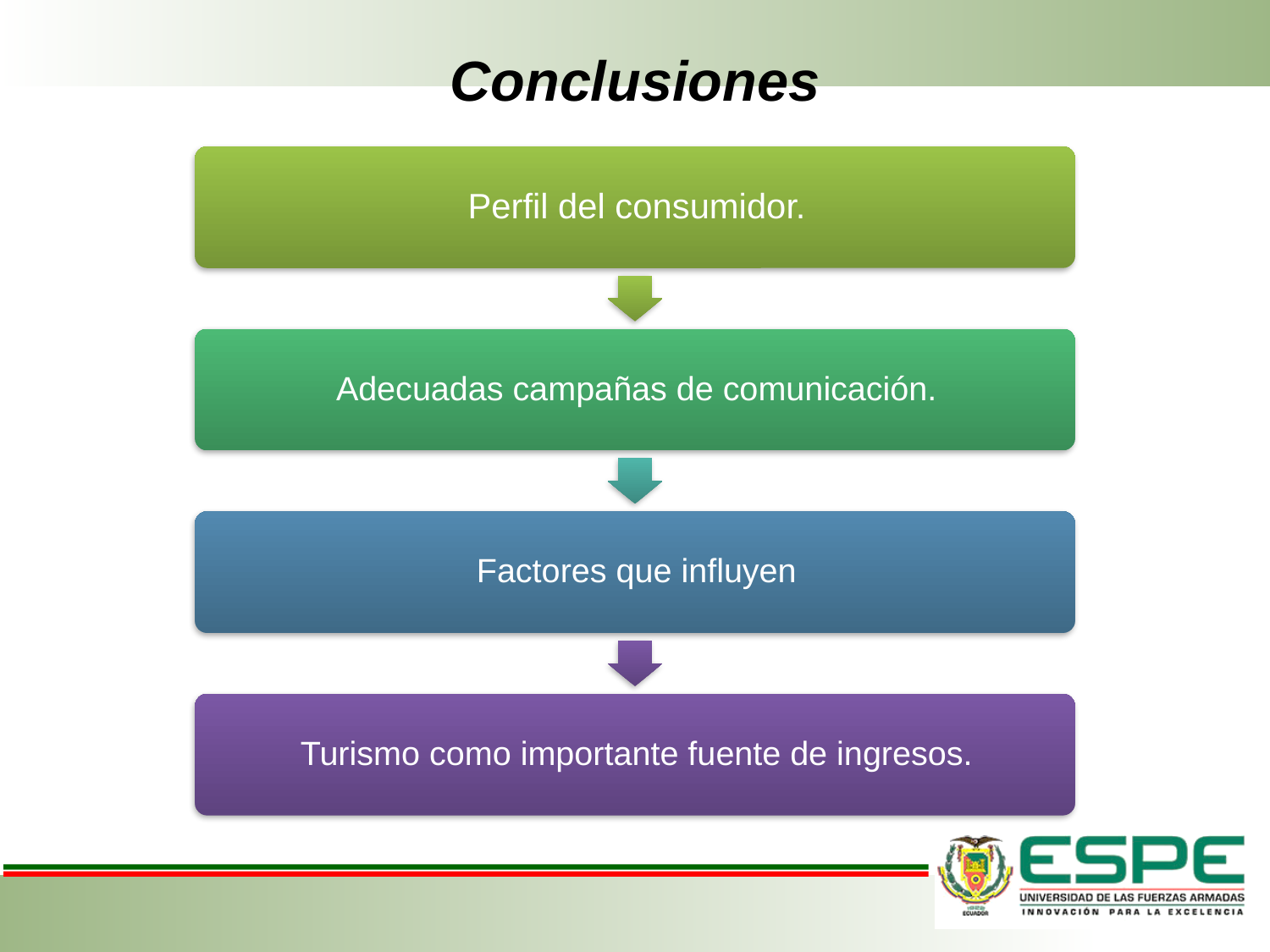

# Conclusiones
Perfil del consumidor.

Adecuadas campañas de comunicación.

Factores que influyen

Turismo como importante fuente de ingresos.